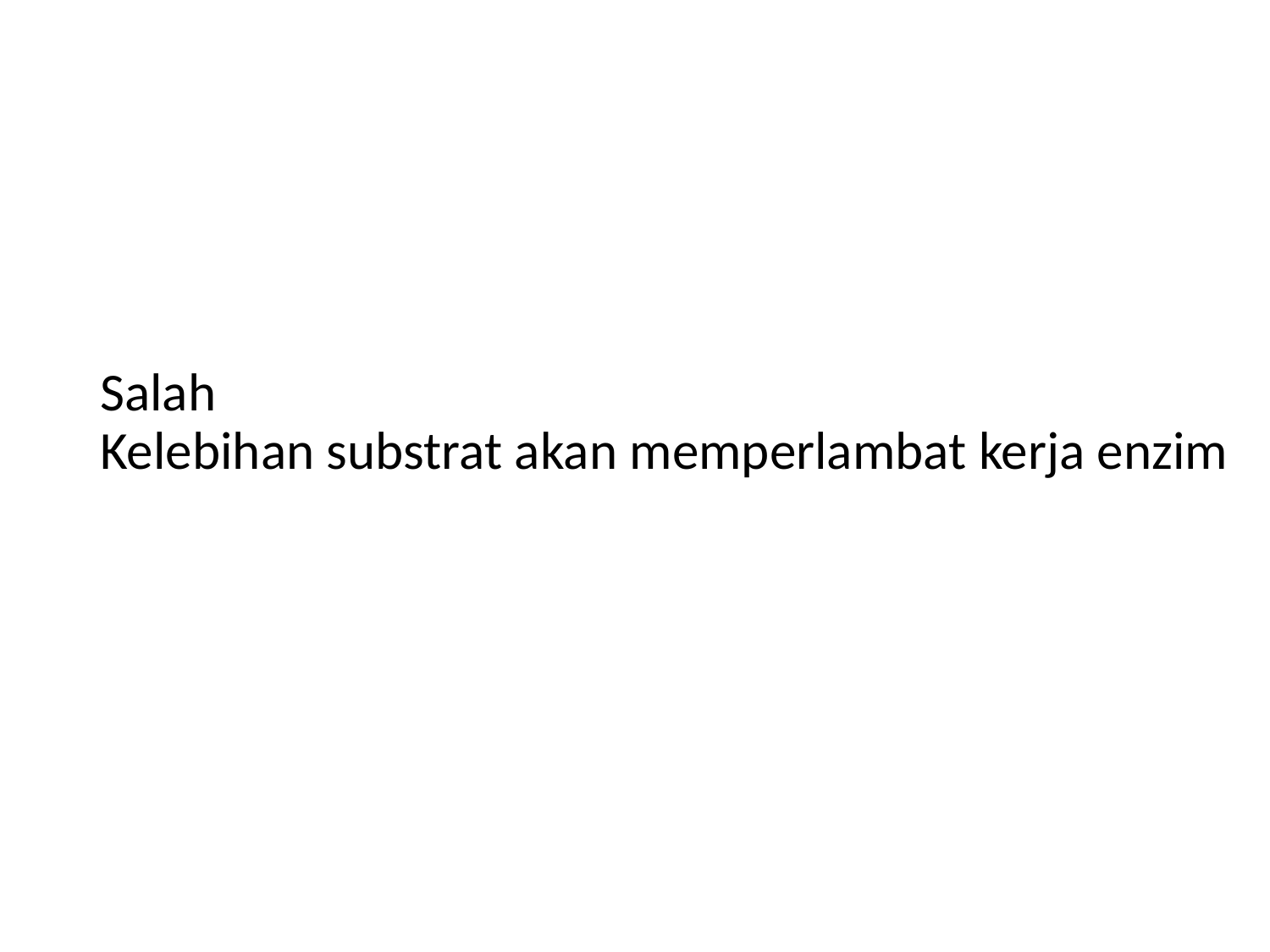

# Salah Kelebihan substrat akan memperlambat kerja enzim